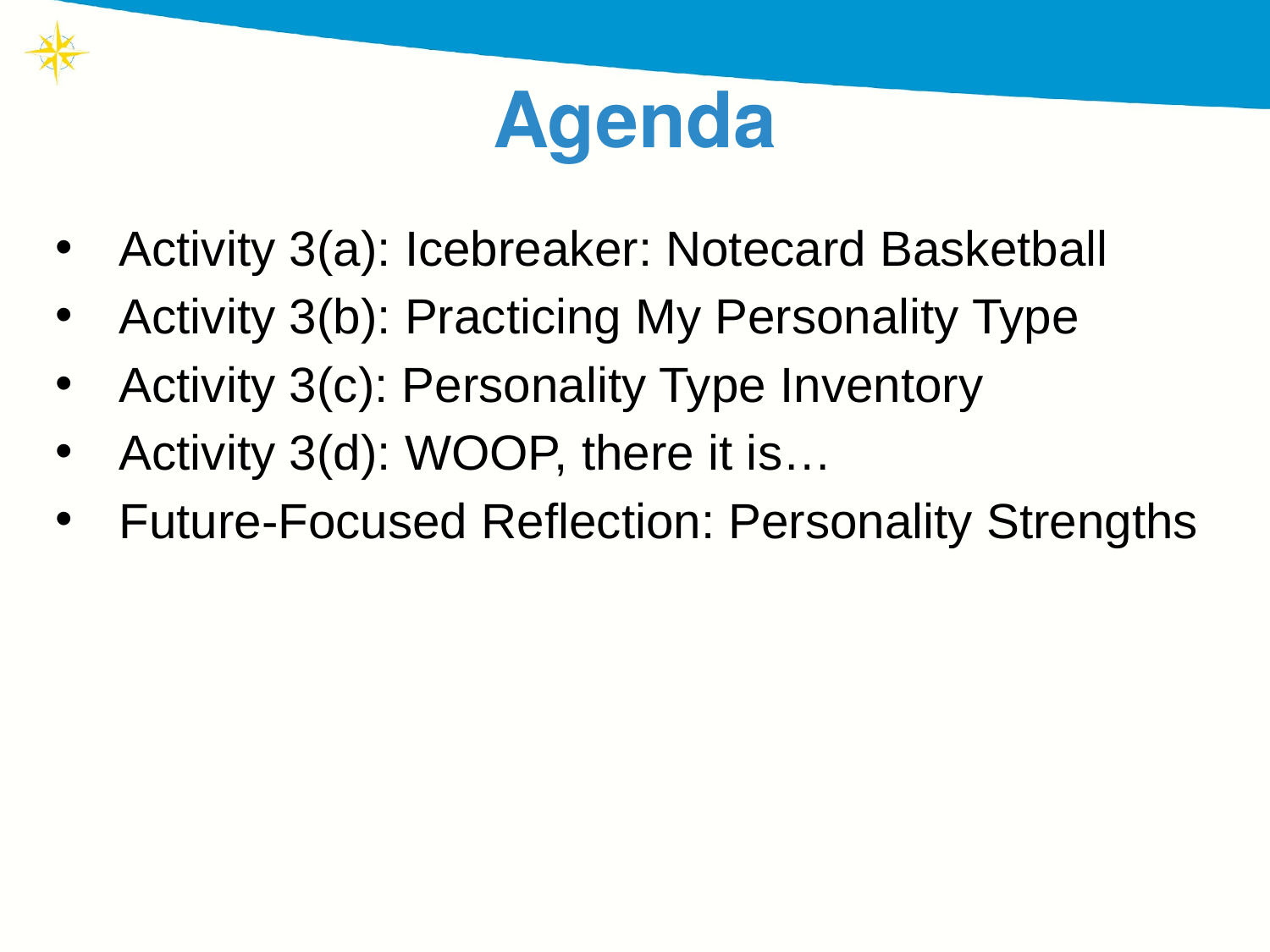

# Agenda
Activity 3(a): Icebreaker: Notecard Basketball
Activity 3(b): Practicing My Personality Type
Activity 3(c): Personality Type Inventory
Activity 3(d): WOOP, there it is…
Future-Focused Reflection: Personality Strengths